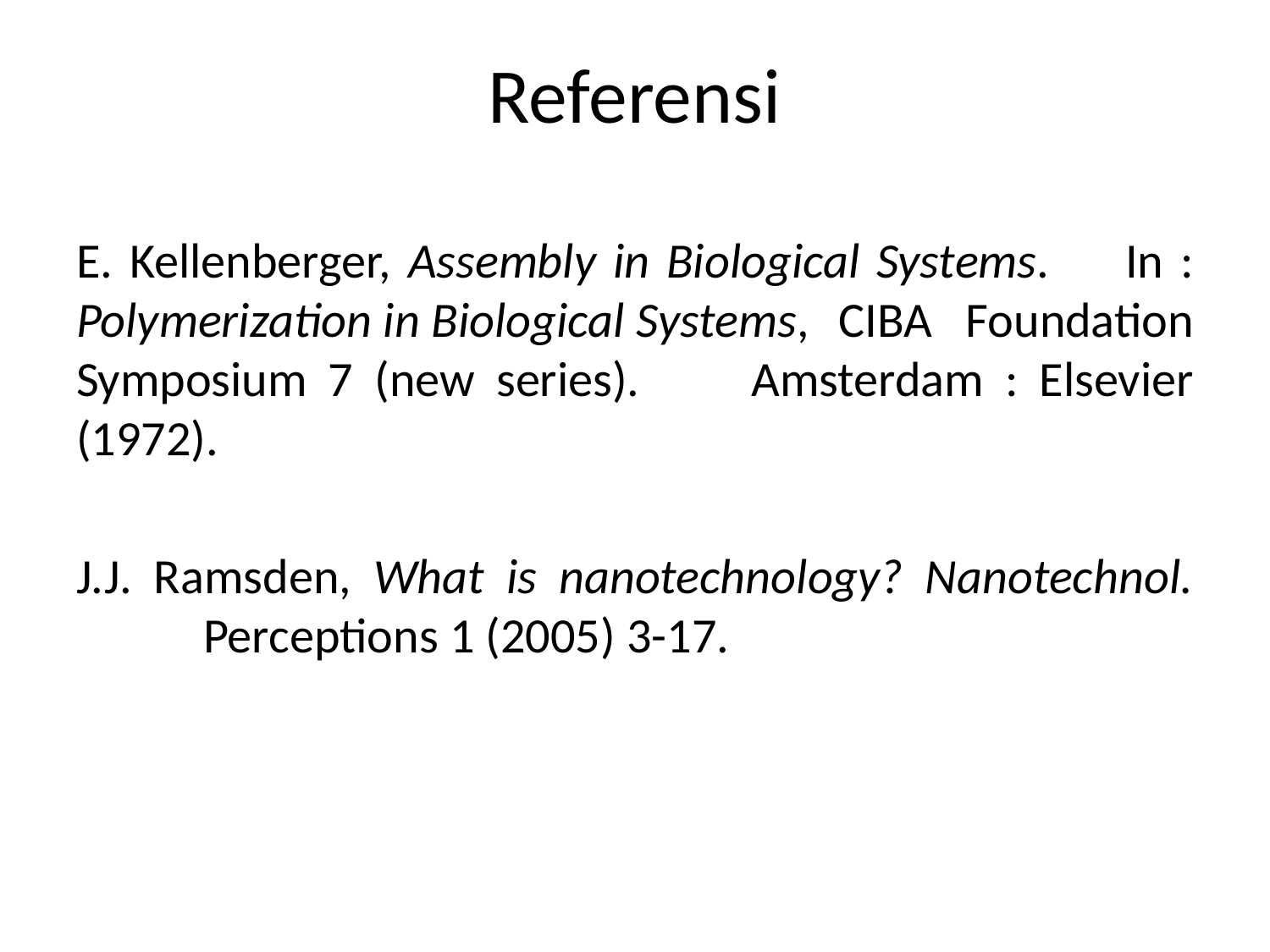

# Referensi
E. Kellenberger, Assembly in Biological Systems. 	In : Polymerization in Biological Systems, 	CIBA 	Foundation Symposium 7 (new series). 	Amsterdam : Elsevier (1972).

J.J. Ramsden, What is nanotechnology? Nanotechnol. 	Perceptions 1 (2005) 3-17.